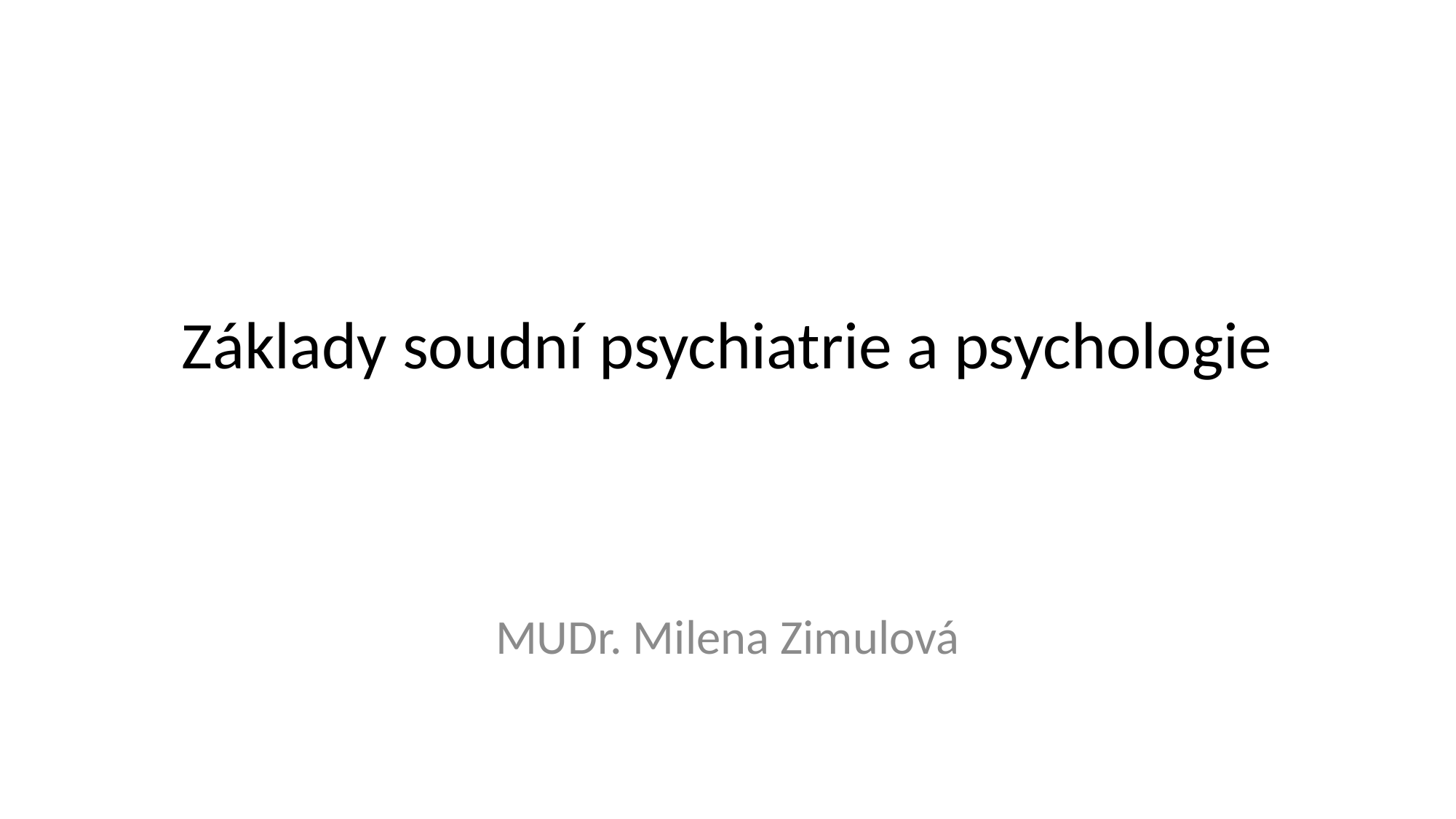

# Základy soudní psychiatrie a psychologie

MUDr. Milena Zimulová